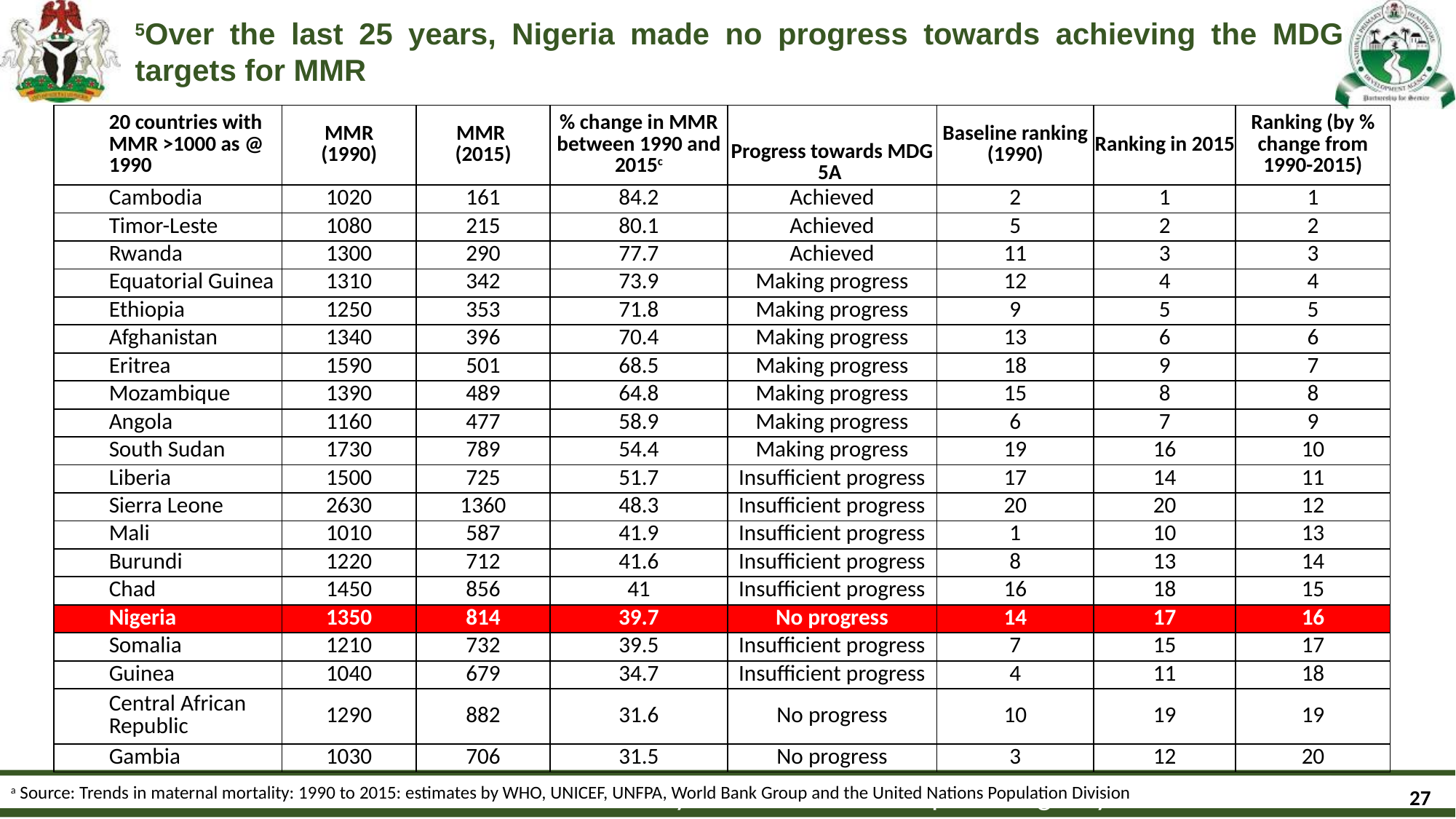

# 5Over the last 25 years, Nigeria made no progress towards achieving the MDG targets for MMR
| 20 countries with MMR >1000 as @ 1990 | MMR (1990) | MMR (2015) | % change in MMR between 1990 and 2015c | Progress towards MDG 5A | Baseline ranking (1990) | Ranking in 2015 | Ranking (by % change from 1990-2015) |
| --- | --- | --- | --- | --- | --- | --- | --- |
| Cambodia | 1020 | 161 | 84.2 | Achieved | 2 | 1 | 1 |
| Timor-Leste | 1080 | 215 | 80.1 | Achieved | 5 | 2 | 2 |
| Rwanda | 1300 | 290 | 77.7 | Achieved | 11 | 3 | 3 |
| Equatorial Guinea | 1310 | 342 | 73.9 | Making progress | 12 | 4 | 4 |
| Ethiopia | 1250 | 353 | 71.8 | Making progress | 9 | 5 | 5 |
| Afghanistan | 1340 | 396 | 70.4 | Making progress | 13 | 6 | 6 |
| Eritrea | 1590 | 501 | 68.5 | Making progress | 18 | 9 | 7 |
| Mozambique | 1390 | 489 | 64.8 | Making progress | 15 | 8 | 8 |
| Angola | 1160 | 477 | 58.9 | Making progress | 6 | 7 | 9 |
| South Sudan | 1730 | 789 | 54.4 | Making progress | 19 | 16 | 10 |
| Liberia | 1500 | 725 | 51.7 | Insufficient progress | 17 | 14 | 11 |
| Sierra Leone | 2630 | 1360 | 48.3 | Insufficient progress | 20 | 20 | 12 |
| Mali | 1010 | 587 | 41.9 | Insufficient progress | 1 | 10 | 13 |
| Burundi | 1220 | 712 | 41.6 | Insufficient progress | 8 | 13 | 14 |
| Chad | 1450 | 856 | 41 | Insufficient progress | 16 | 18 | 15 |
| Nigeria | 1350 | 814 | 39.7 | No progress | 14 | 17 | 16 |
| Somalia | 1210 | 732 | 39.5 | Insufficient progress | 7 | 15 | 17 |
| Guinea | 1040 | 679 | 34.7 | Insufficient progress | 4 | 11 | 18 |
| Central African Republic | 1290 | 882 | 31.6 | No progress | 10 | 19 | 19 |
| Gambia | 1030 | 706 | 31.5 | No progress | 3 | 12 | 20 |
27
27
a Source: Trends in maternal mortality: 1990 to 2015: estimates by WHO, UNICEF, UNFPA, World Bank Group and the United Nations Population Division